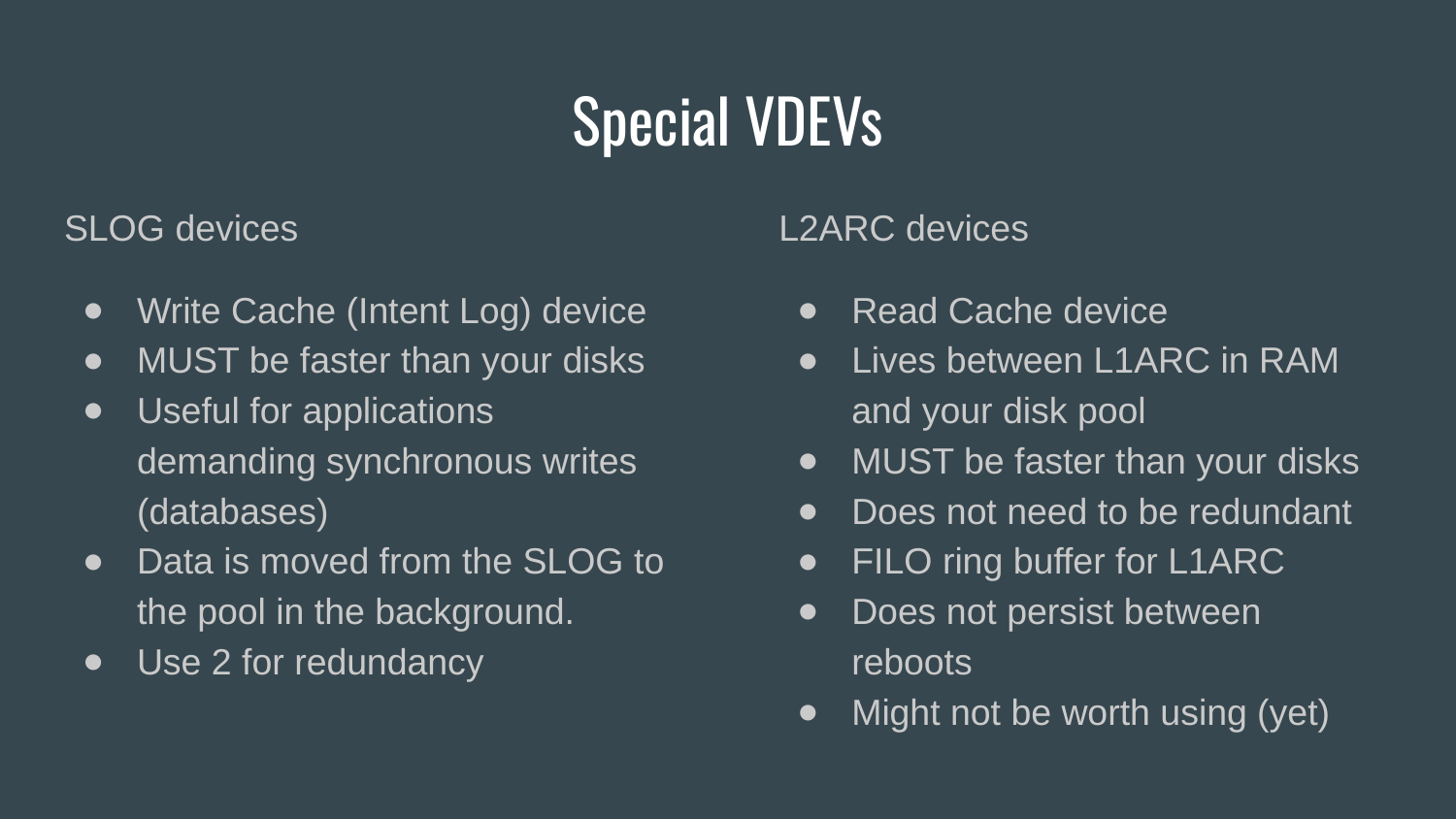

# Special VDEVs
SLOG devices
Write Cache (Intent Log) device
MUST be faster than your disks
Useful for applications demanding synchronous writes (databases)
Data is moved from the SLOG to the pool in the background.
Use 2 for redundancy
L2ARC devices
Read Cache device
Lives between L1ARC in RAM and your disk pool
MUST be faster than your disks
Does not need to be redundant
FILO ring buffer for L1ARC
Does not persist between reboots
Might not be worth using (yet)